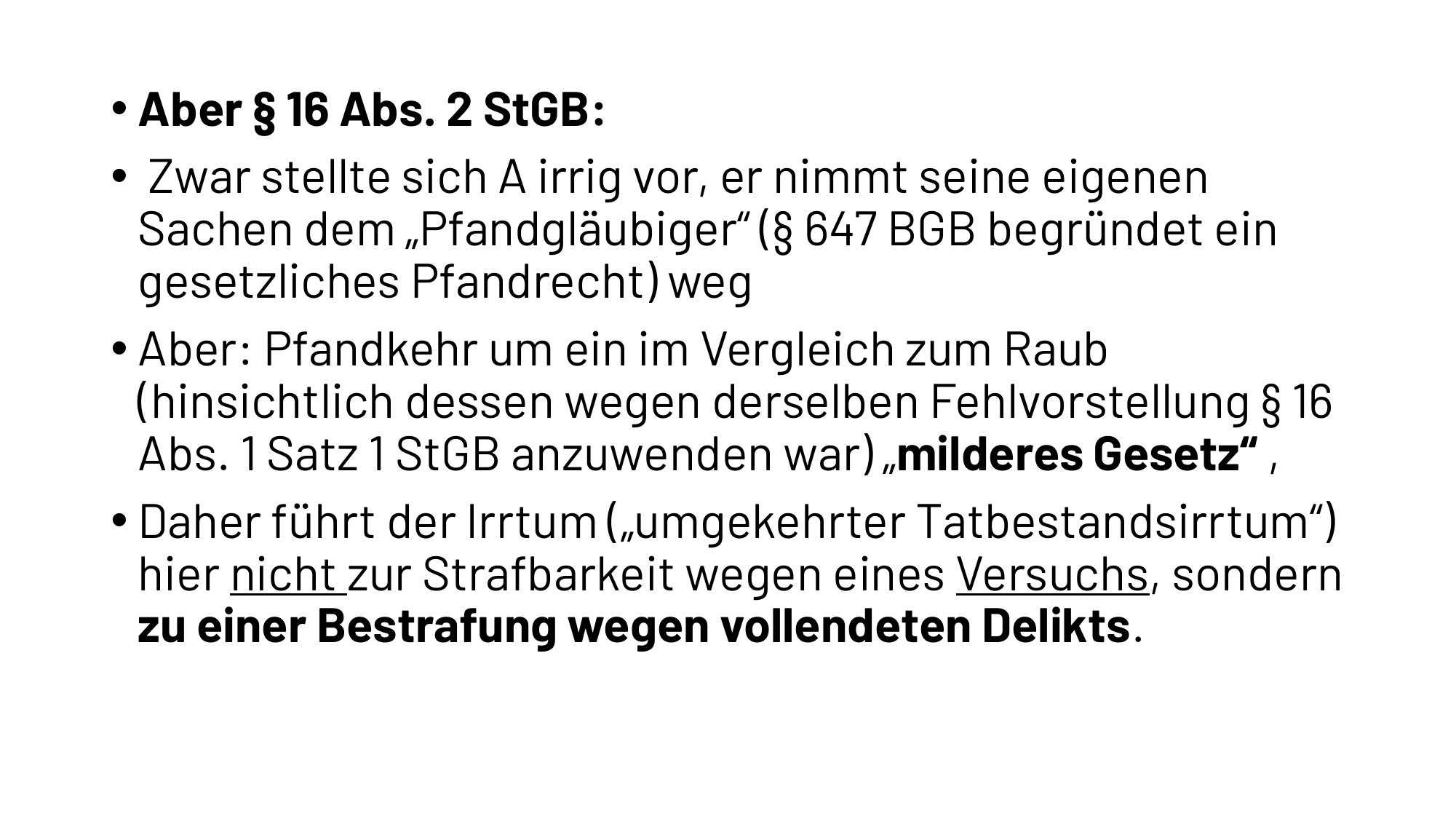

Aber § 16 Abs. 2 StGB:
 Zwar stellte sich A irrig vor, er nimmt seine eigenen Sachen dem „Pfandgläubiger“ (§ 647 BGB begründet ein gesetzliches Pfandrecht) weg
Aber: Pfandkehr um ein im Vergleich zum Raub (hinsichtlich dessen wegen derselben Fehlvorstellung § 16 Abs. 1 Satz 1 StGB anzuwenden war) „milderes Gesetz“ ,
Daher führt der Irrtum („umgekehrter Tatbestandsirrtum“) hier nicht zur Strafbarkeit wegen eines Versuchs, sondern zu einer Bestrafung wegen vollendeten Delikts.